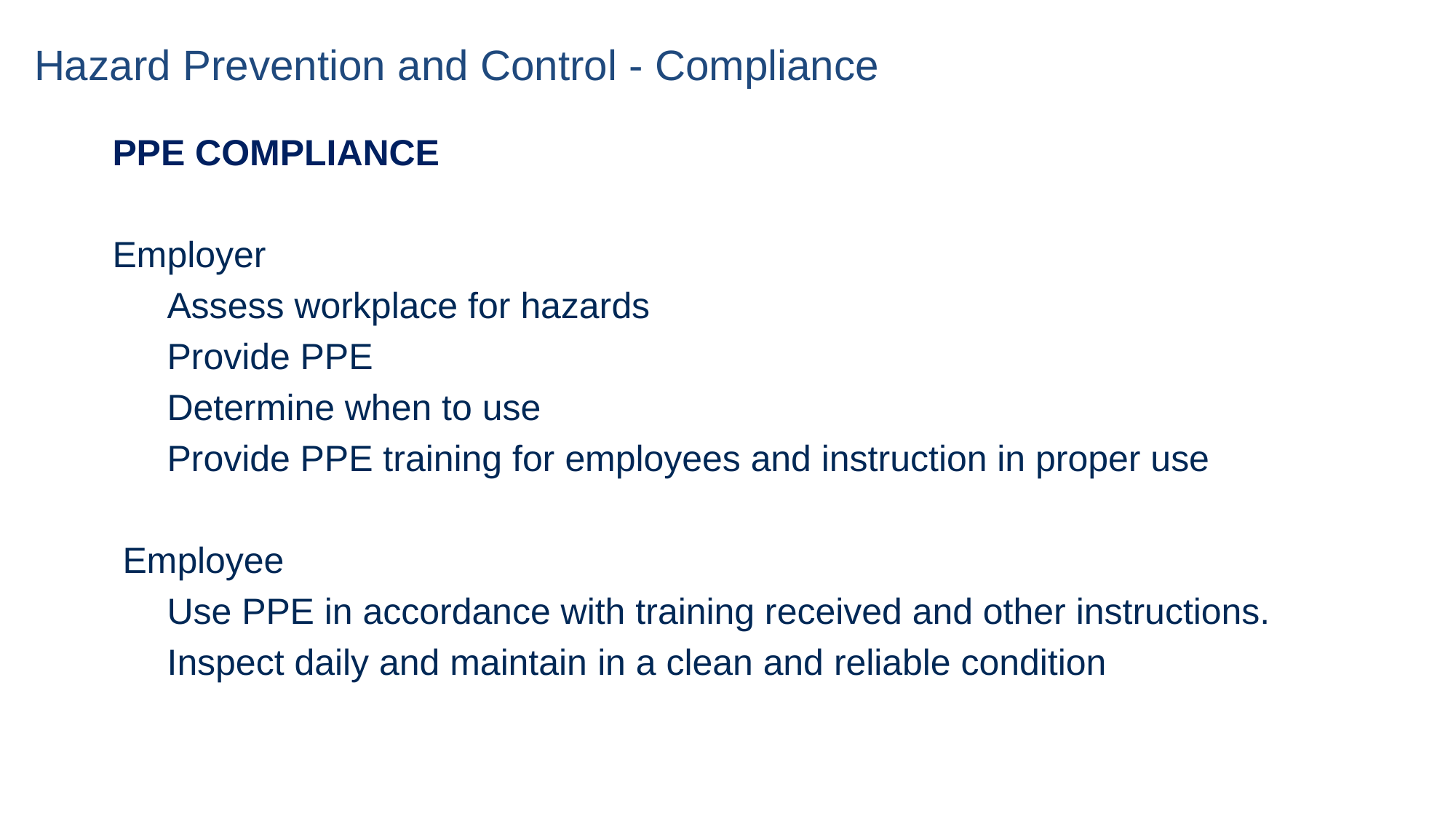

# Hazard Prevention and Control - Compliance
PPE COMPLIANCE

Employer
Assess workplace for hazards
Provide PPE
Determine when to use
Provide PPE training for employees and instruction in proper use

 Employee
Use PPE in accordance with training received and other instructions.
Inspect daily and maintain in a clean and reliable condition